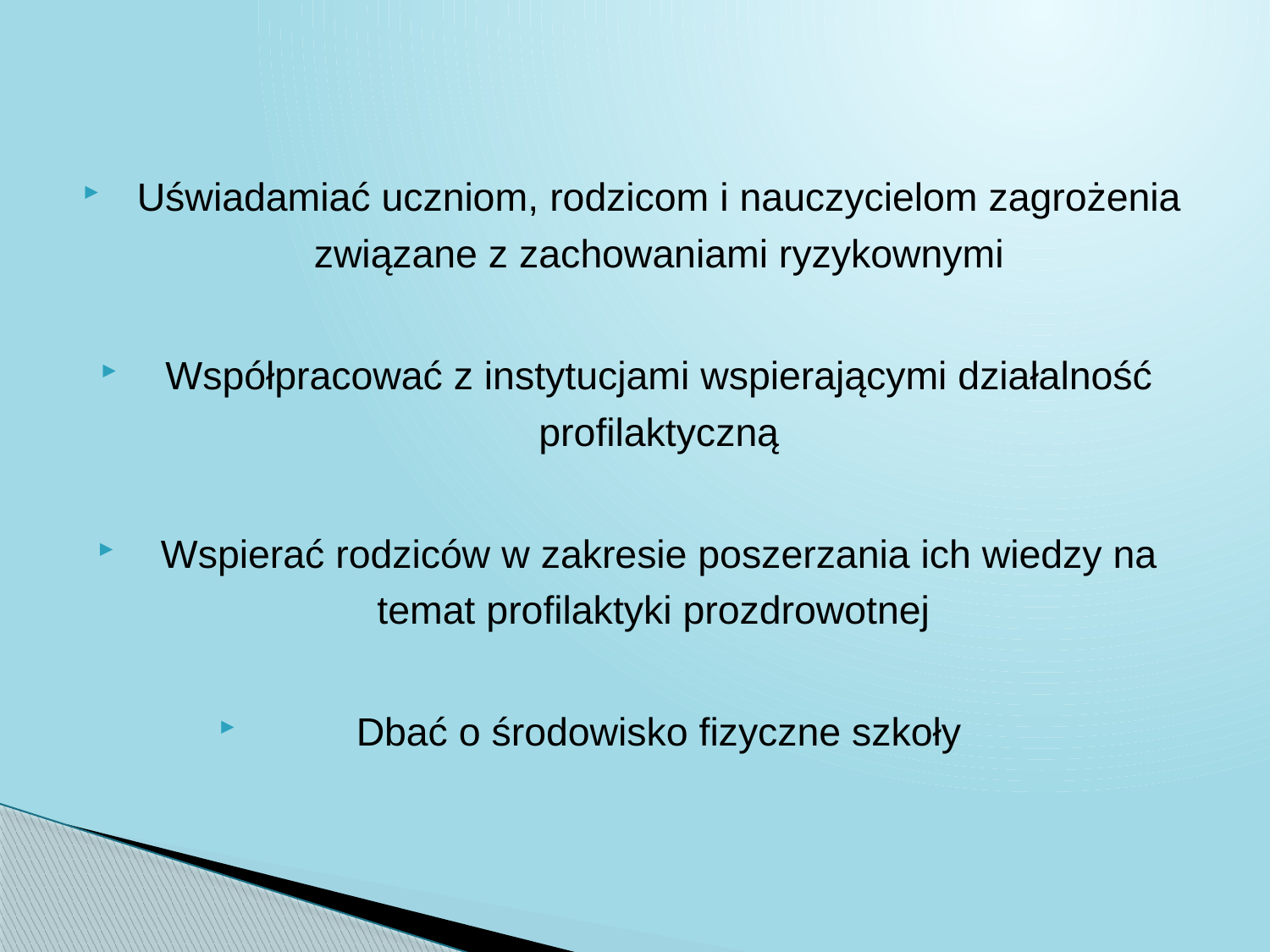

Uświadamiać uczniom, rodzicom i nauczycielom zagrożenia związane z zachowaniami ryzykownymi

Współpracować z instytucjami wspierającymi działalność profilaktyczną

Wspierać rodziców w zakresie poszerzania ich wiedzy na temat profilaktyki prozdrowotnej

Dbać o środowisko fizyczne szkoły